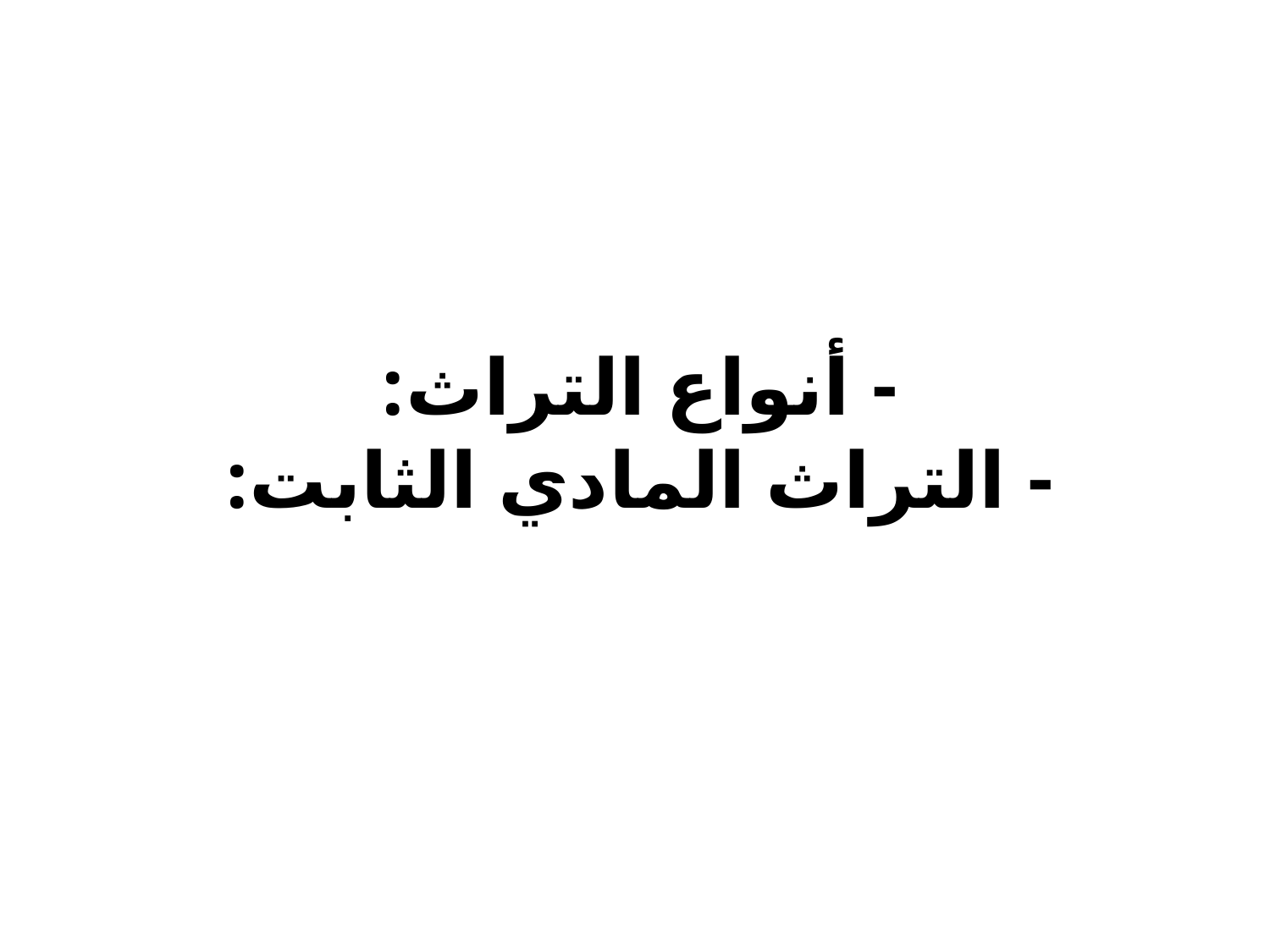

# - أنواع التراث: - التراث المادي الثابت: